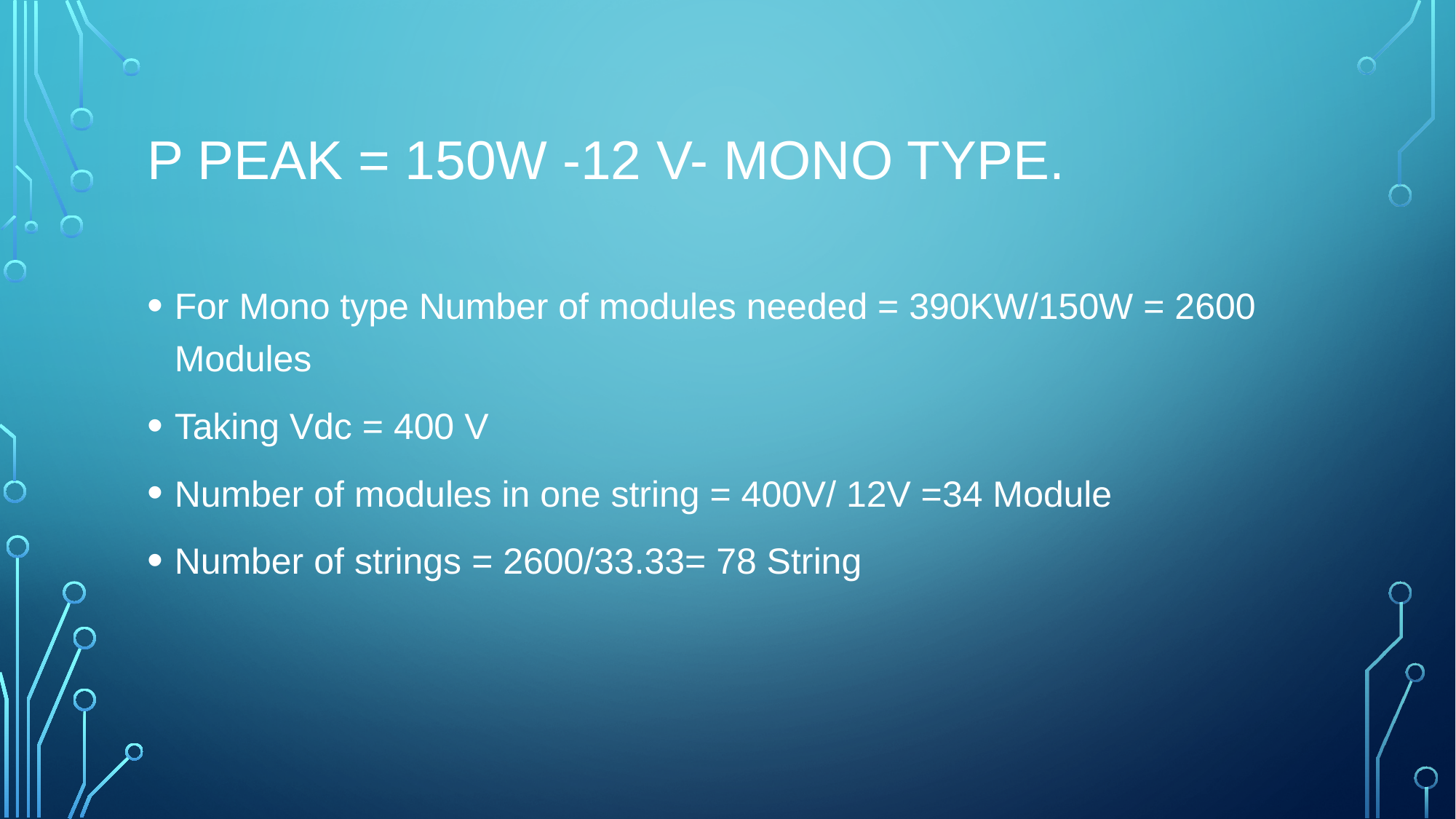

# P peak = 150W -12 v- Mono type.
For Mono type Number of modules needed = 390KW/150W = 2600 Modules
Taking Vdc = 400 V
Number of modules in one string = 400V/ 12V =34 Module
Number of strings = 2600/33.33= 78 String